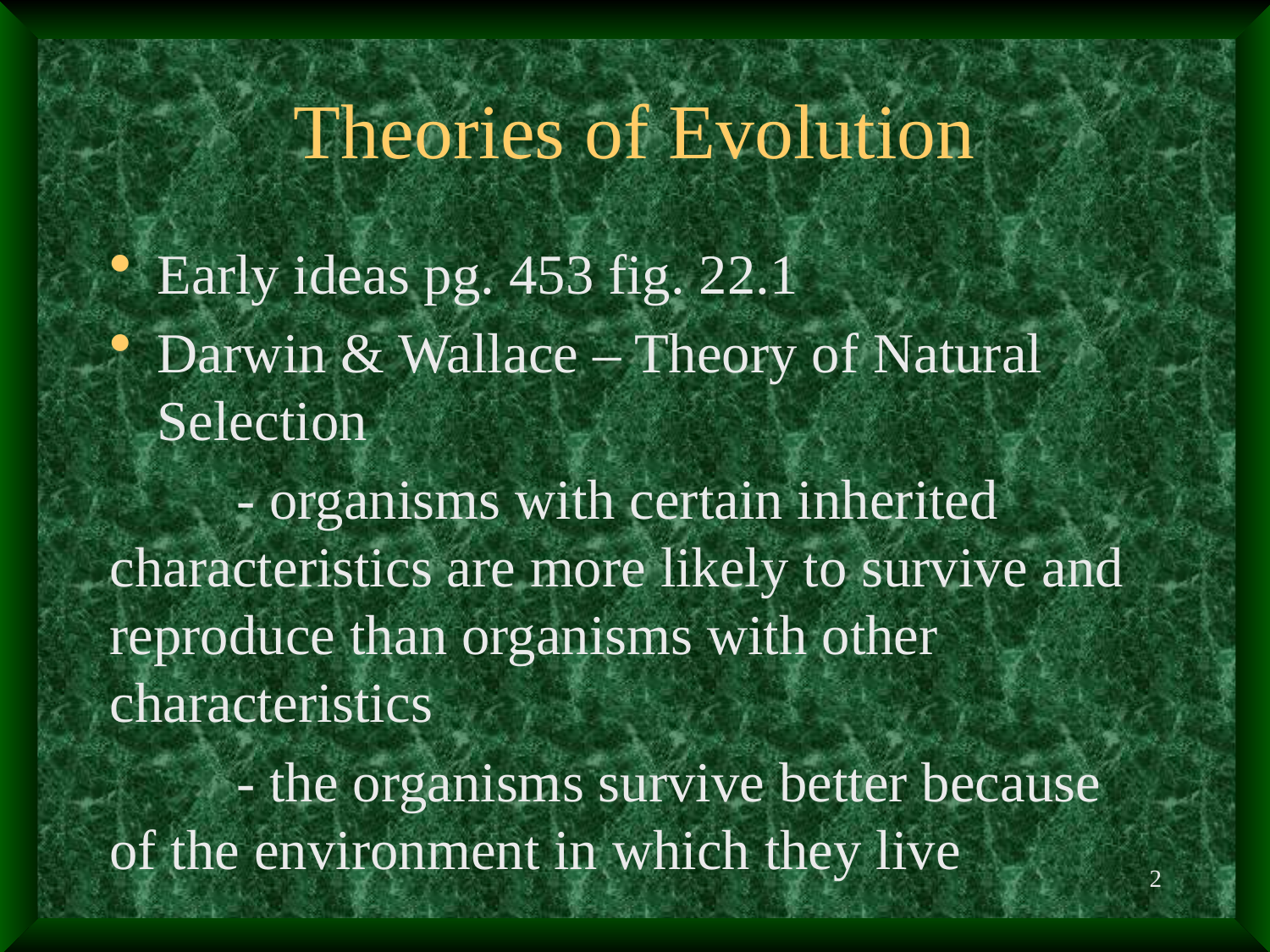

# Theories of Evolution
Early ideas pg. 453 fig. 22.1
Darwin & Wallace – Theory of Natural Selection
	- organisms with certain inherited characteristics are more likely to survive and reproduce than organisms with other characteristics
	- the organisms survive better because of the environment in which they live
2